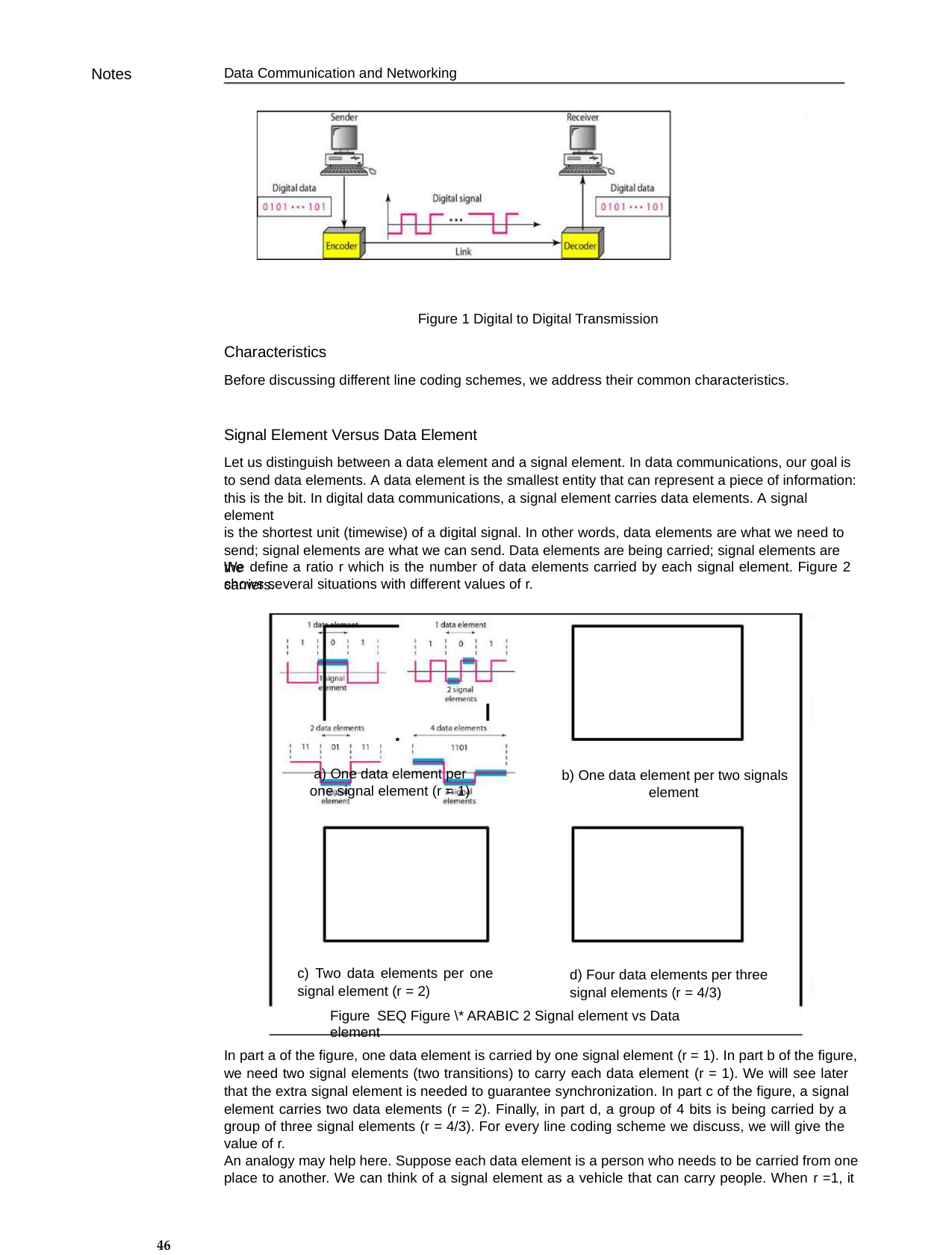

Notes
Data Communication and Networking

Figure 1 Digital to Digital Transmission
Characteristics
Before discussing different line coding schemes, we address their common characteristics.
Signal Element Versus Data Element
Let us distinguish between a data element and a signal element. In data communications, our goal is
to send data elements. A data element is the smallest entity that can represent a piece of information:
this is the bit. In digital data communications, a signal element carries data elements. A signal element
is the shortest unit (timewise) of a digital signal. In other words, data elements are what we need to
send; signal elements are what we can send. Data elements are being carried; signal elements are the
carriers.
We define a ratio r which is the number of data elements carried by each signal element. Figure 2
shows several situations with different values of r.

a) One data element per
one signal element (r = 1)
b) One data element per two signals
element
c) Two data elements per one
signal element (r = 2)
d) Four data elements per three
signal elements (r = 4/3)
Figure SEQ Figure \* ARABIC 2 Signal element vs Data element
In part a of the figure, one data element is carried by one signal element (r = 1). In part b of the figure,
we need two signal elements (two transitions) to carry each data element (r = 1). We will see later
that the extra signal element is needed to guarantee synchronization. In part c of the figure, a signal
element carries two data elements (r = 2). Finally, in part d, a group of 4 bits is being carried by a
group of three signal elements (r = 4/3). For every line coding scheme we discuss, we will give the
value of r.
An analogy may help here. Suppose each data element is a person who needs to be carried from one
place to another. We can think of a signal element as a vehicle that can carry people. When r =1, it
46